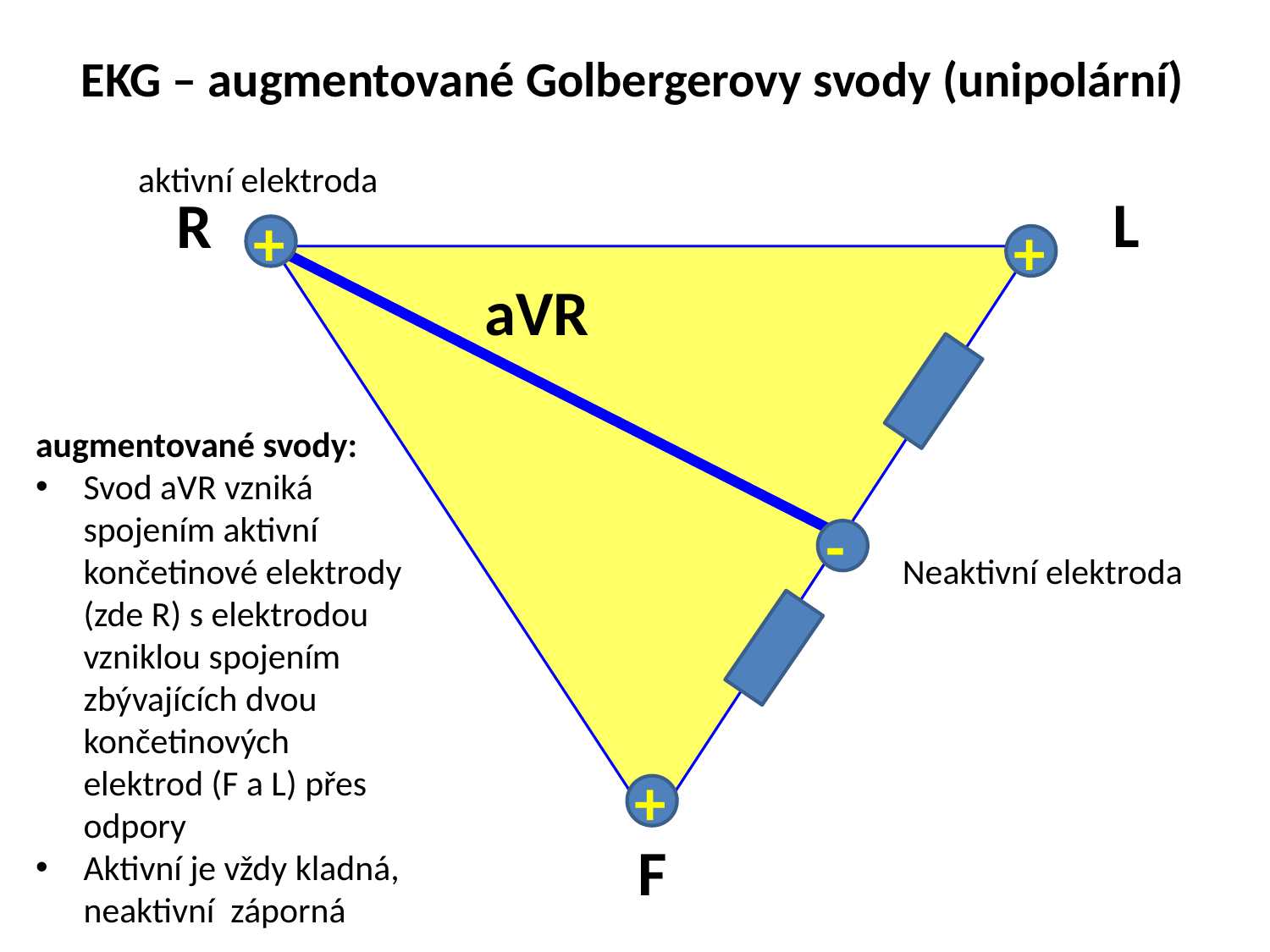

EKG – augmentované Golbergerovy svody (unipolární)
aktivní elektroda
L
R
+

+

aVR

augmentované svody:
Svod aVR vzniká spojením aktivní končetinové elektrody (zde R) s elektrodou vzniklou spojením zbývajících dvou končetinových elektrod (F a L) přes odpory
Aktivní je vždy kladná, neaktivní  záporná
-

Neaktivní elektroda

+

F